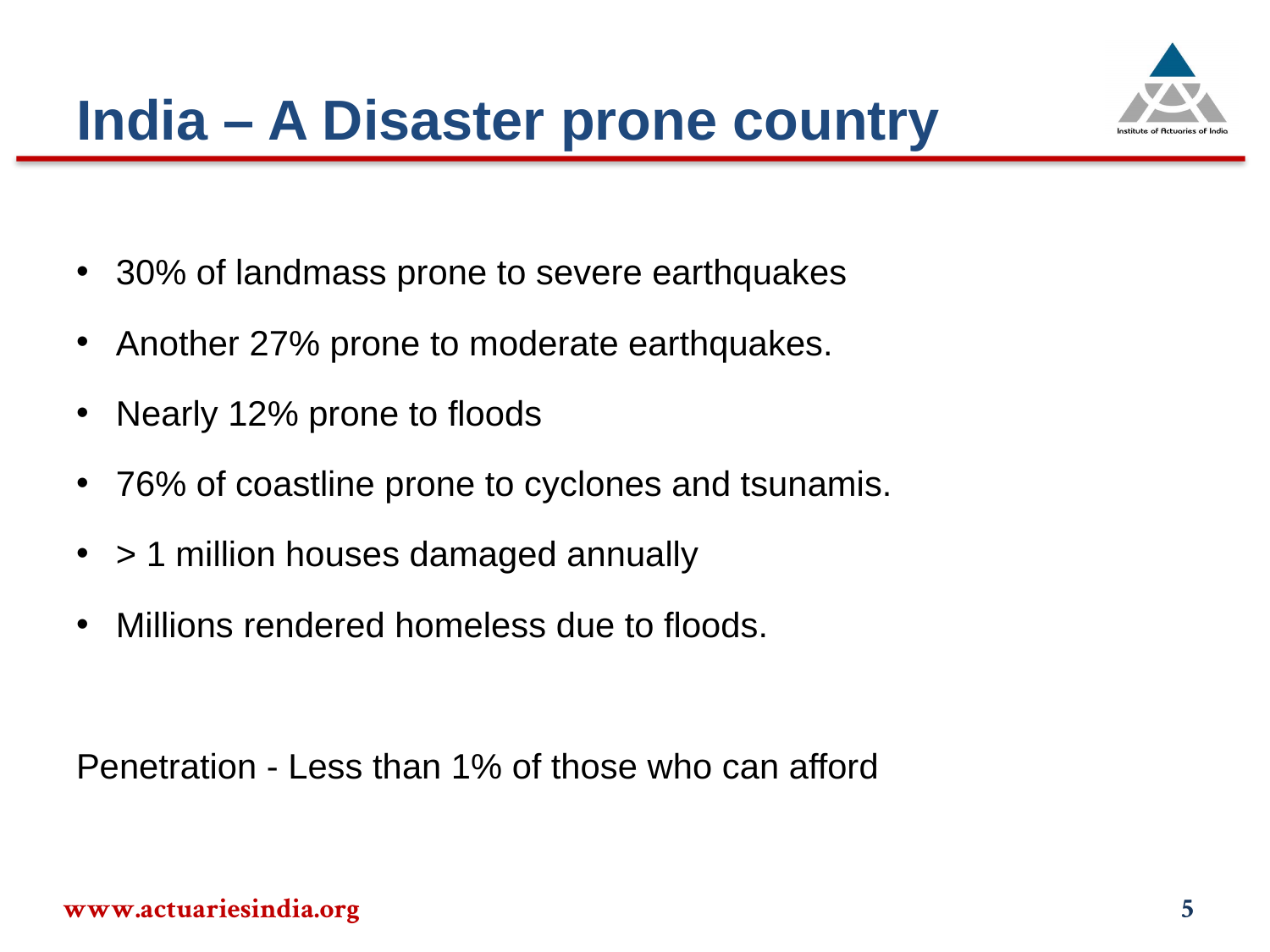

# India – A Disaster prone country
30% of landmass prone to severe earthquakes
Another 27% prone to moderate earthquakes.
Nearly 12% prone to floods
76% of coastline prone to cyclones and tsunamis.
> 1 million houses damaged annually
Millions rendered homeless due to floods.

Penetration - Less than 1% of those who can afford

www.actuariesindia.org
5